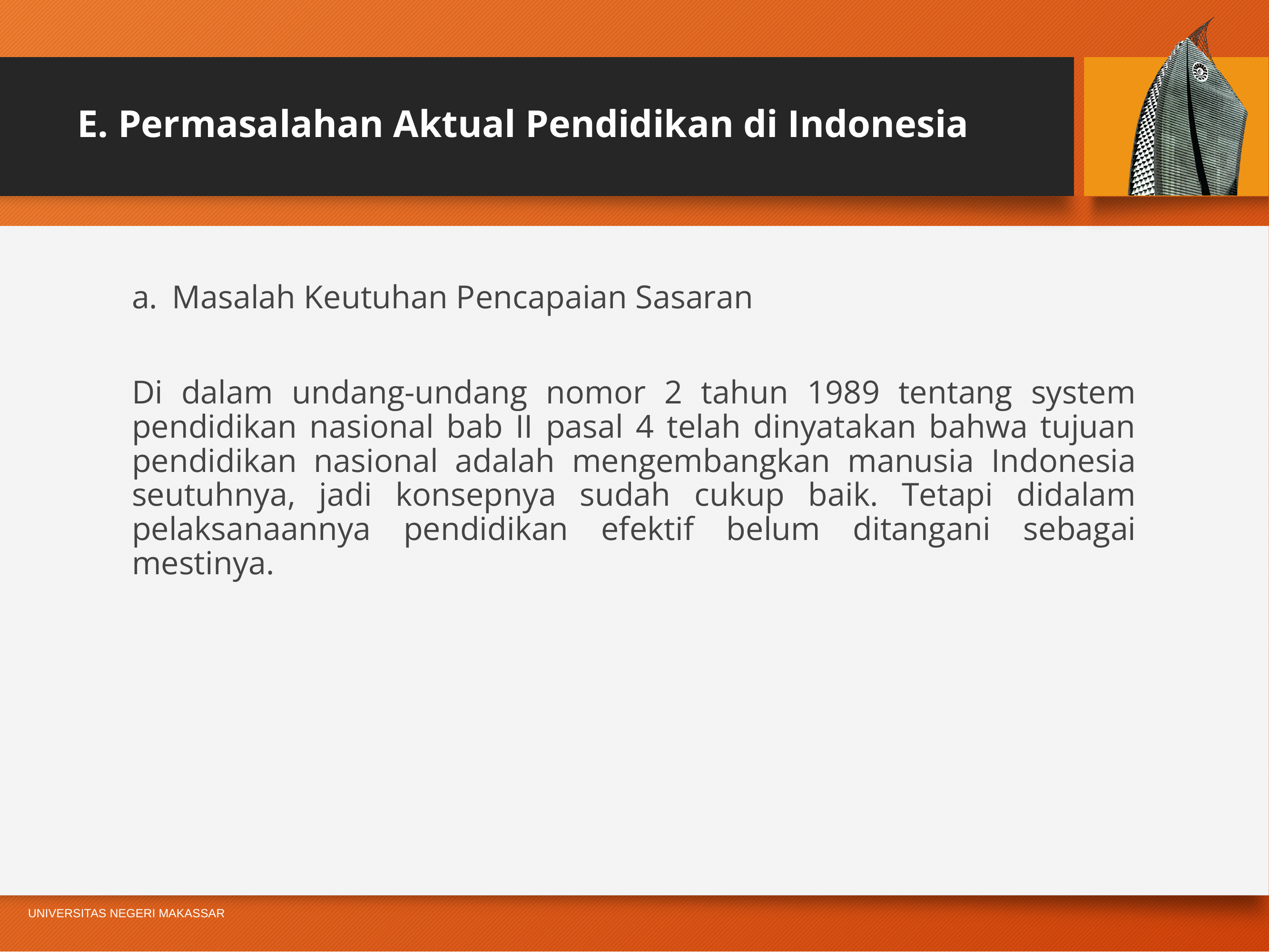

# E. Permasalahan Aktual Pendidikan di Indonesia
Masalah Keutuhan Pencapaian Sasaran

Di dalam undang-undang nomor 2 tahun 1989 tentang system pendidikan nasional bab II pasal 4 telah dinyatakan bahwa tujuan pendidikan nasional adalah mengembangkan manusia Indonesia seutuhnya, jadi konsepnya sudah cukup baik. Tetapi didalam pelaksanaannya pendidikan efektif belum ditangani sebagai mestinya.